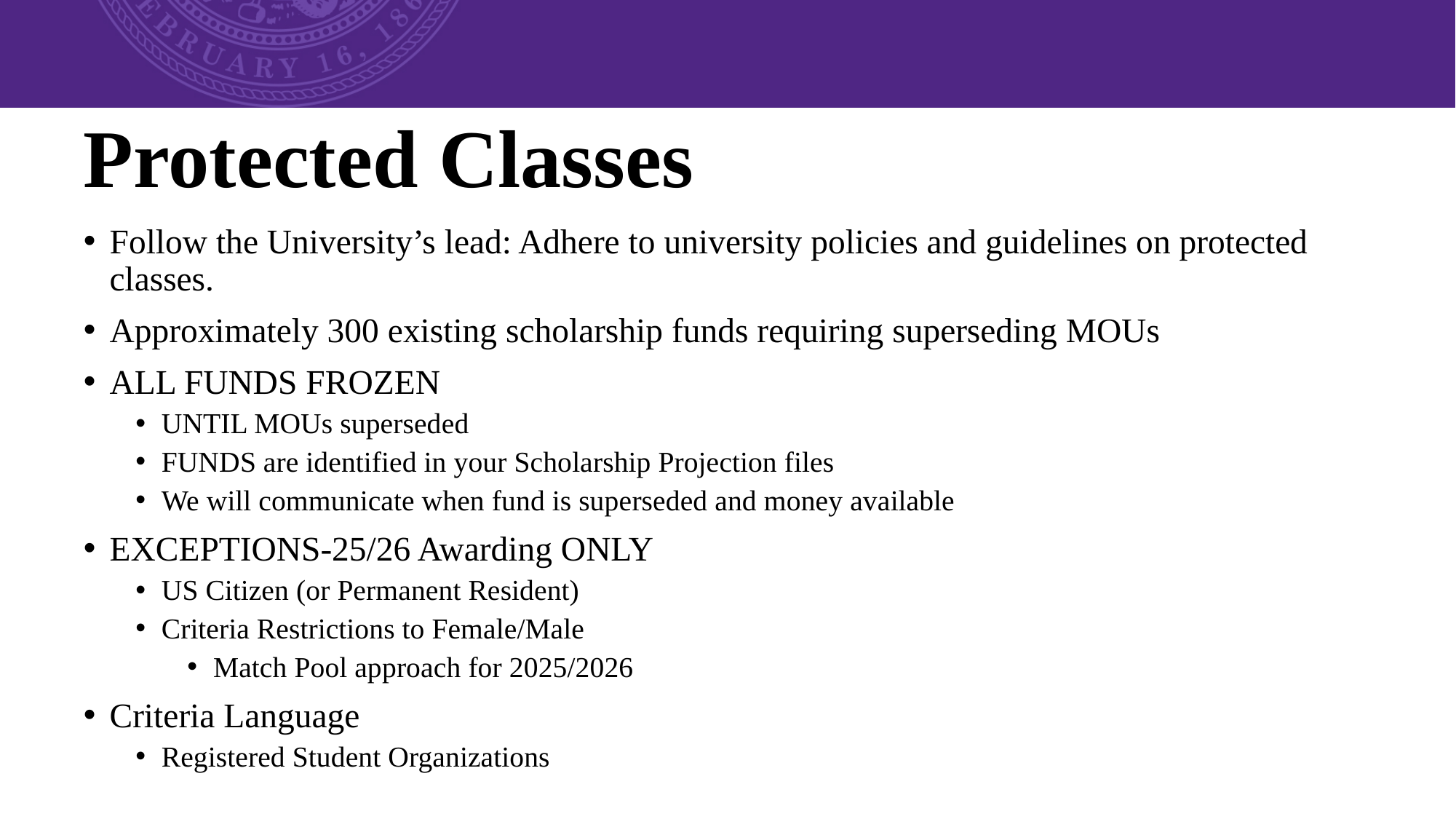

# Protected Classes
Follow the University’s lead: Adhere to university policies and guidelines on protected classes.
Approximately 300 existing scholarship funds requiring superseding MOUs
ALL FUNDS FROZEN
UNTIL MOUs superseded
FUNDS are identified in your Scholarship Projection files
We will communicate when fund is superseded and money available
EXCEPTIONS-25/26 Awarding ONLY
US Citizen (or Permanent Resident)
Criteria Restrictions to Female/Male
Match Pool approach for 2025/2026
Criteria Language
Registered Student Organizations